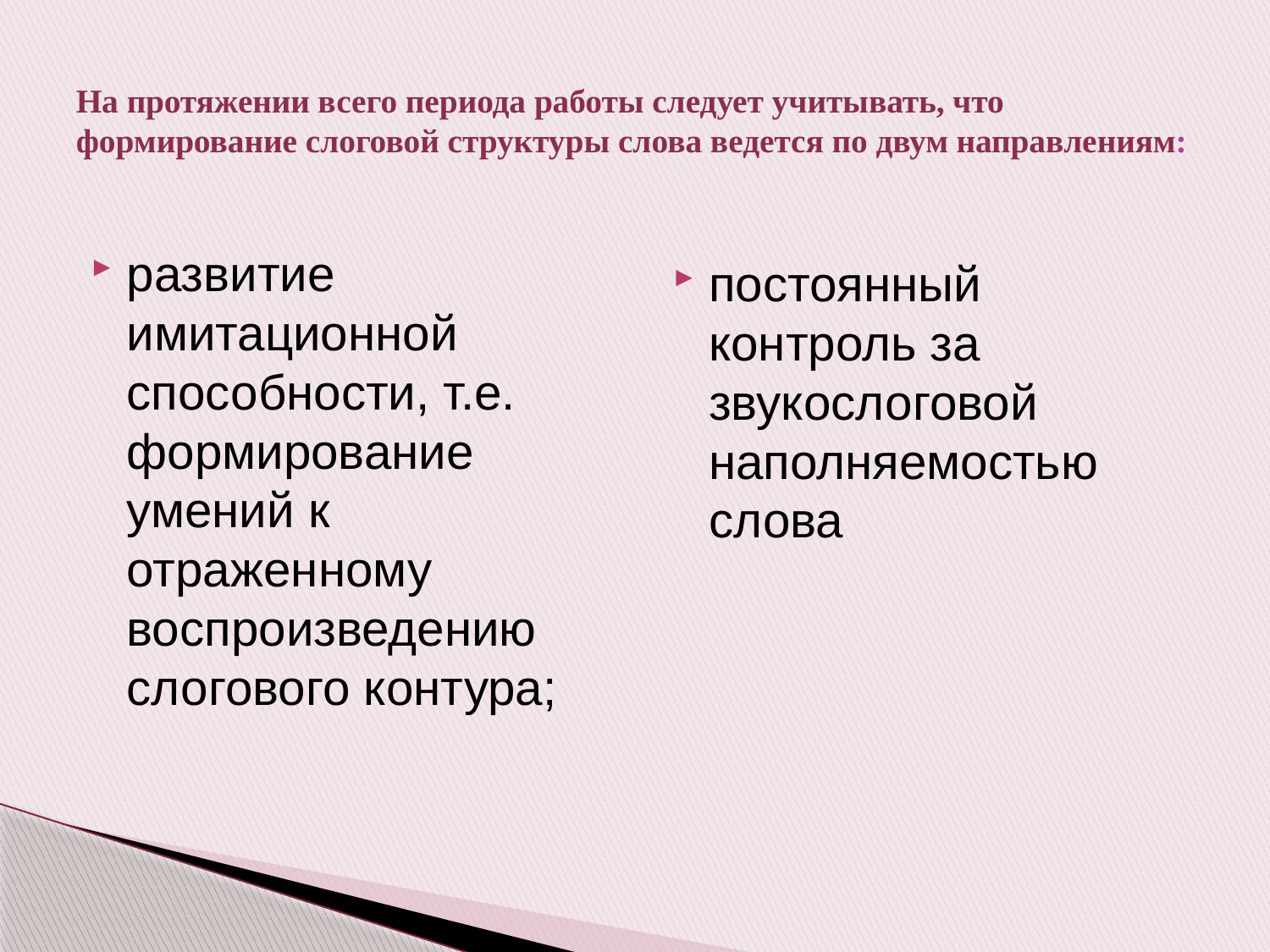

# На протяжении всего периода работы следует учитывать, что формирование слоговой структуры слова ведется по двум направ­лениям:
развитие имитационной способности, т.е. формирование умений к отраженному воспроизведению слогового контура;
постоянный контроль за звукослоговой наполняемостью слова